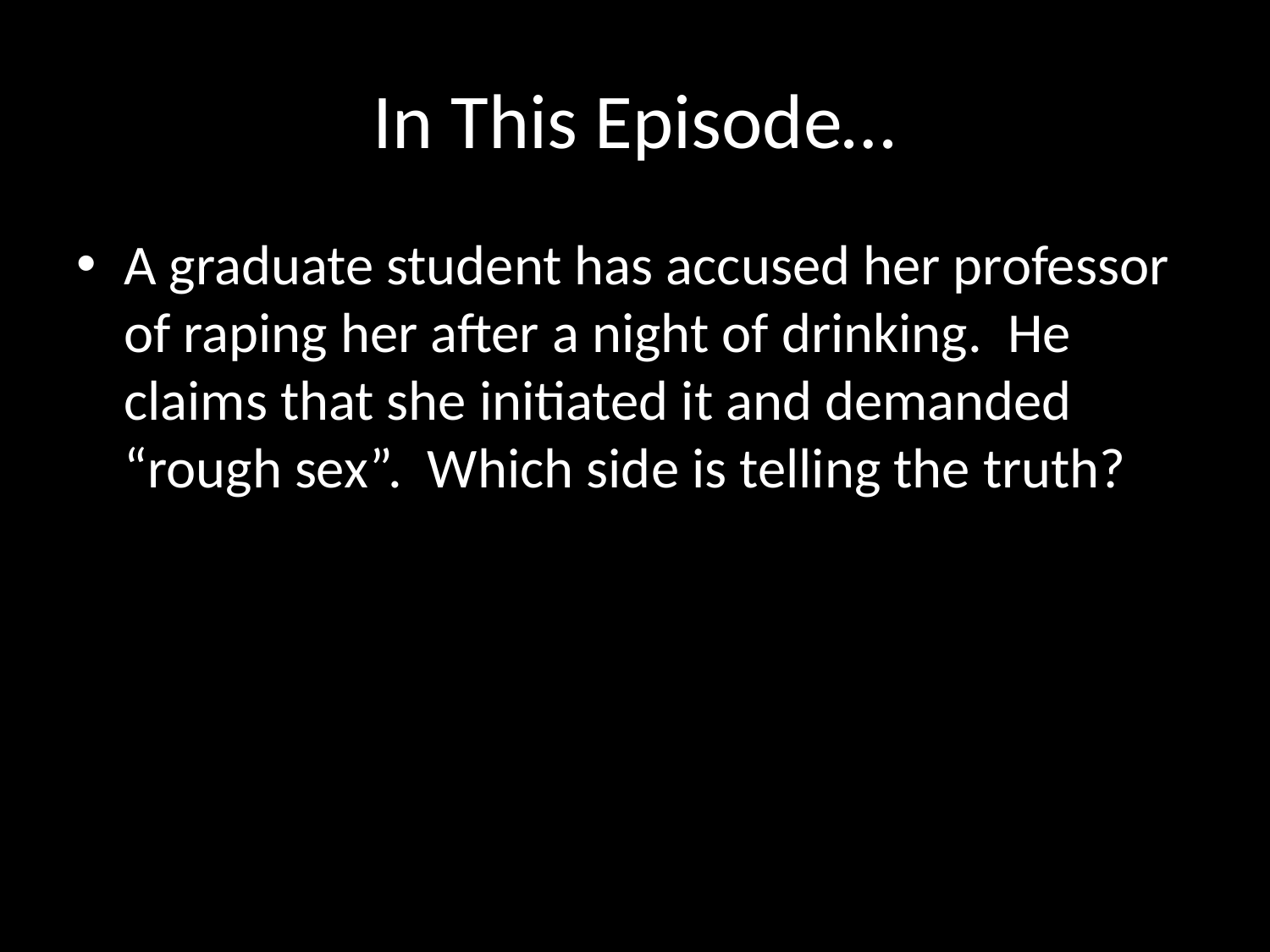

# In This Episode…
A graduate student has accused her professor of raping her after a night of drinking.  He claims that she initiated it and demanded “rough sex”.  Which side is telling the truth?